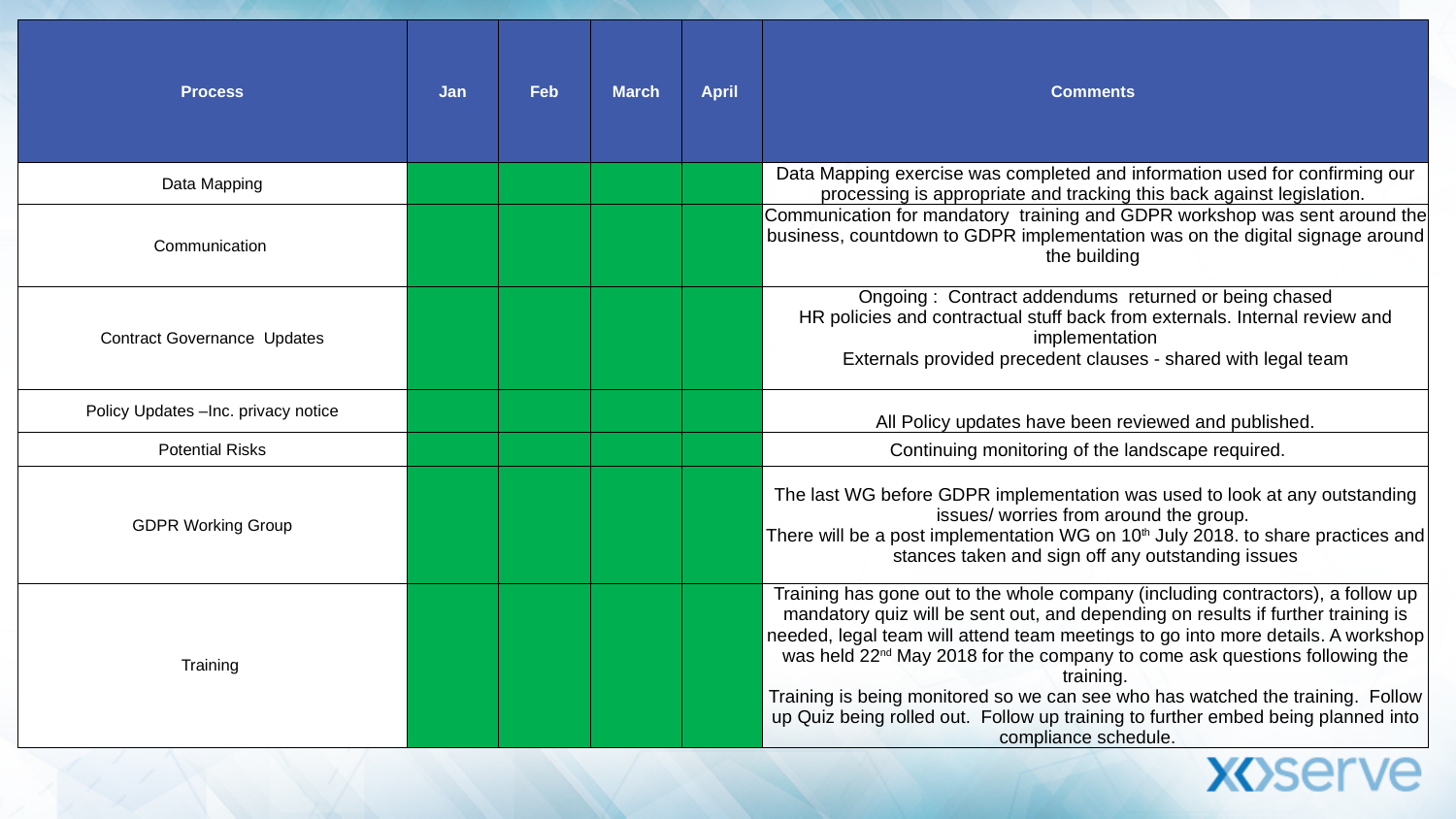

| Process | Jan | Feb | March | April | Comments |
| --- | --- | --- | --- | --- | --- |
| Data Mapping |  |  |  |  | Data Mapping exercise was completed and information used for confirming our processing is appropriate and tracking this back against legislation. |
| Communication |  |  |  |  | Communication for mandatory training and GDPR workshop was sent around the business, countdown to GDPR implementation was on the digital signage around the building |
| Contract Governance Updates |  |  |  |  | Ongoing : Contract addendums returned or being chased HR policies and contractual stuff back from externals. Internal review and implementation Externals provided precedent clauses - shared with legal team |
| Policy Updates –Inc. privacy notice |  |  |  |  | All Policy updates have been reviewed and published. |
| Potential Risks |  |  |  |  | Continuing monitoring of the landscape required. |
| GDPR Working Group |  |  |  |  | The last WG before GDPR implementation was used to look at any outstanding issues/ worries from around the group. There will be a post implementation WG on 10th July 2018. to share practices and stances taken and sign off any outstanding issues |
| Training |  |  |  |  | Training has gone out to the whole company (including contractors), a follow up mandatory quiz will be sent out, and depending on results if further training is needed, legal team will attend team meetings to go into more details. A workshop was held 22nd May 2018 for the company to come ask questions following the training. Training is being monitored so we can see who has watched the training. Follow up Quiz being rolled out. Follow up training to further embed being planned into compliance schedule. |